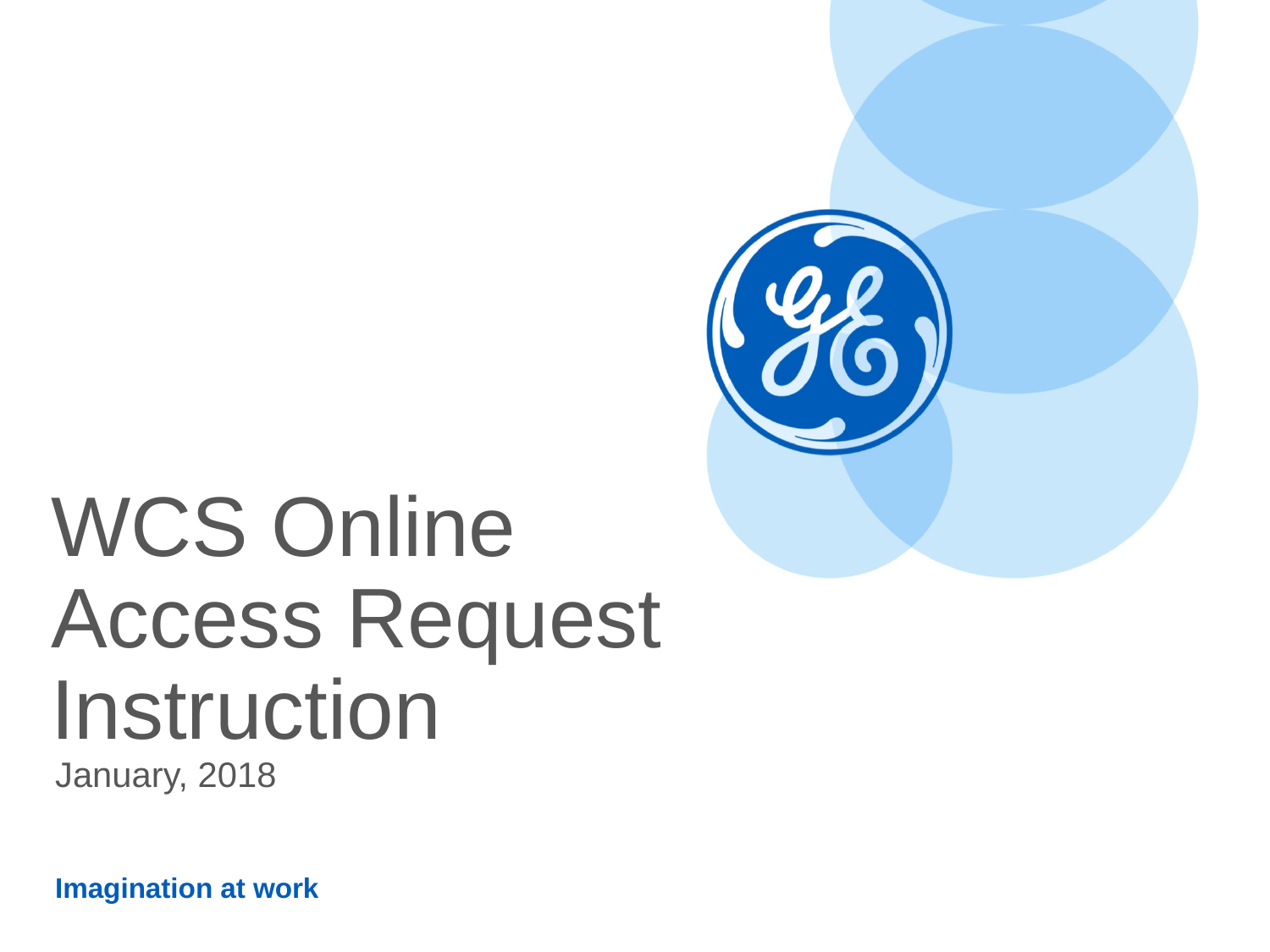

# WCS Online Access Request Instruction
January, 2018